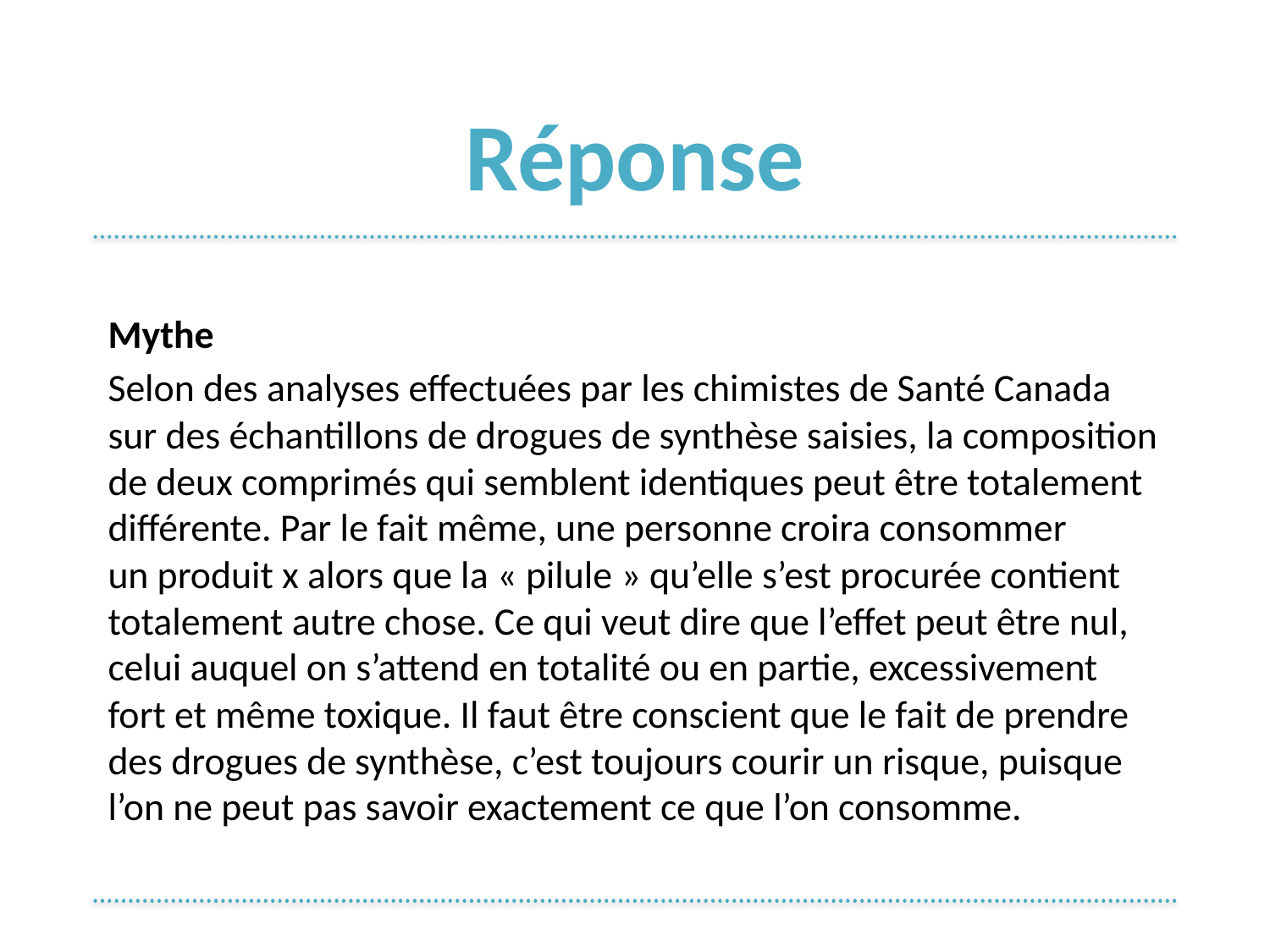

# Réponse
Mythe
Selon des analyses effectuées par les chimistes de Santé Canada sur des échantillons de drogues de synthèse saisies, la composition de deux comprimés qui semblent identiques peut être totalement différente. Par le fait même, une personne croira consommer
un produit x alors que la « pilule » qu’elle s’est procurée contient totalement autre chose. Ce qui veut dire que l’effet peut être nul, celui auquel on s’attend en totalité ou en partie, excessivement fort et même toxique. Il faut être conscient que le fait de prendre des drogues de synthèse, c’est toujours courir un risque, puisque l’on ne peut pas savoir exactement ce que l’on consomme.